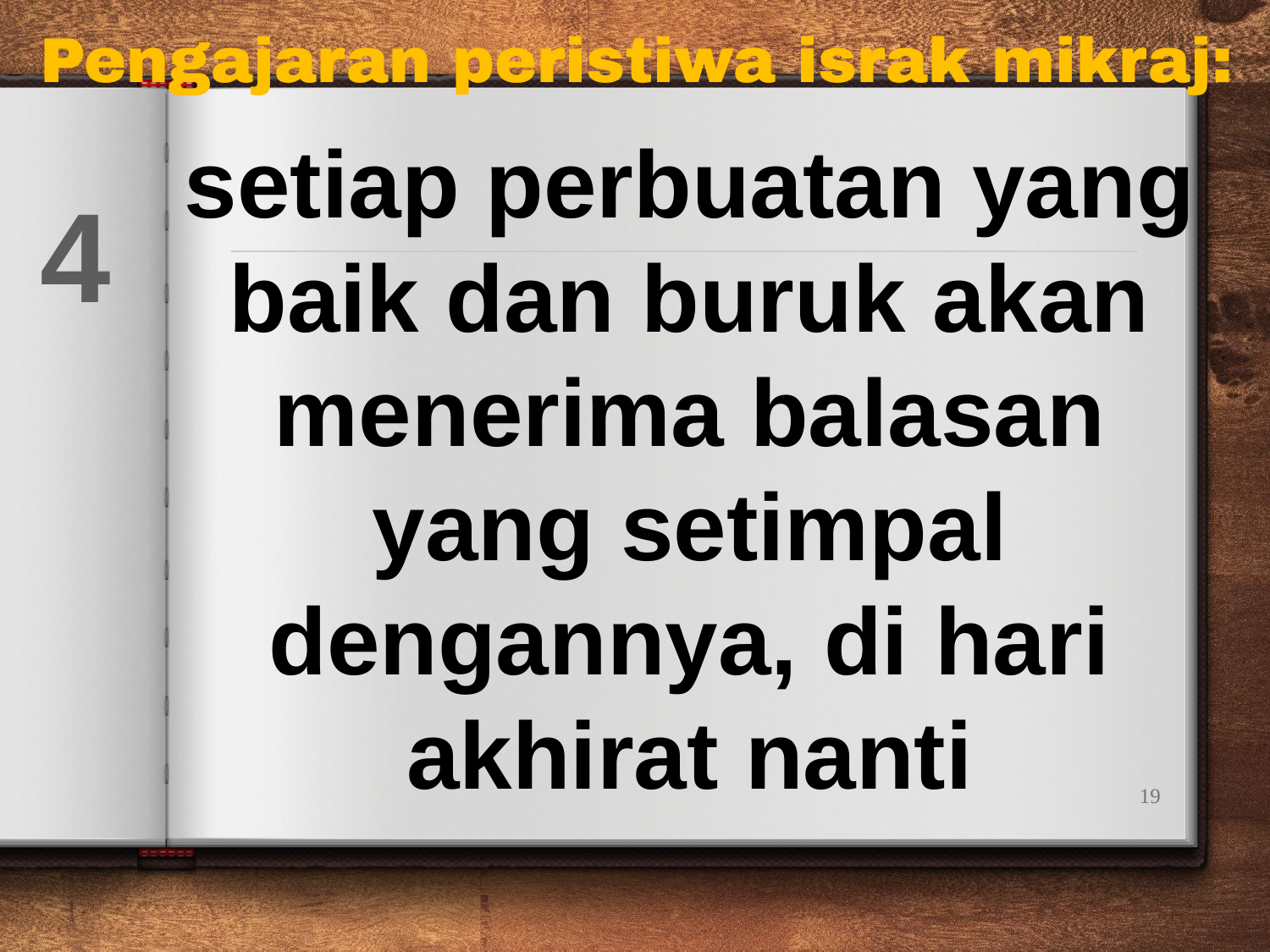

Pengajaran peristiwa israk mikraj:
setiap perbuatan yang baik dan buruk akan menerima balasan yang setimpal dengannya, di hari akhirat nanti
4
19